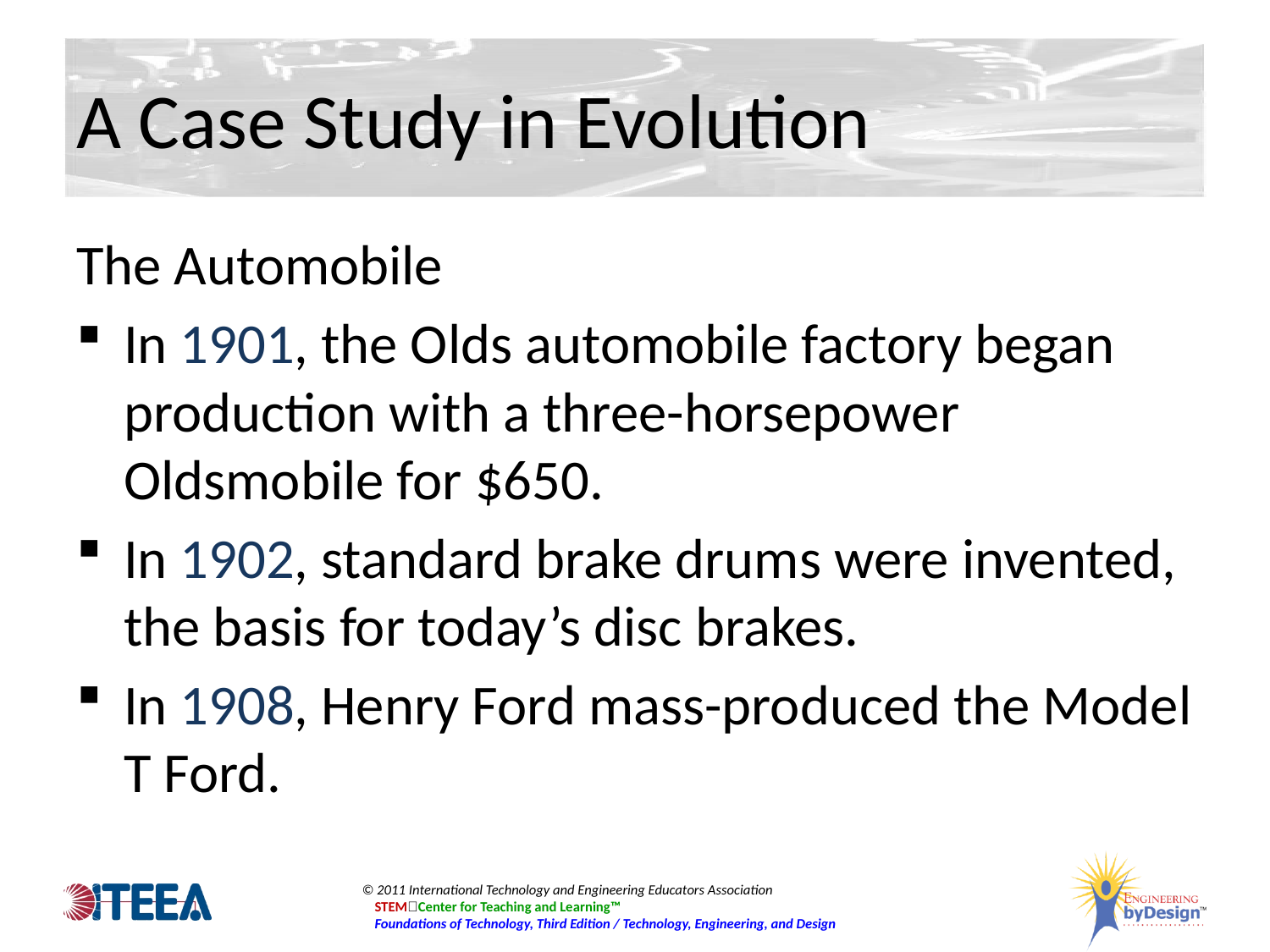

# A Case Study in Evolution
The Automobile
In 1901, the Olds automobile factory began production with a three-horsepower Oldsmobile for $650.
In 1902, standard brake drums were invented, the basis for today’s disc brakes.
In 1908, Henry Ford mass-produced the Model T Ford.